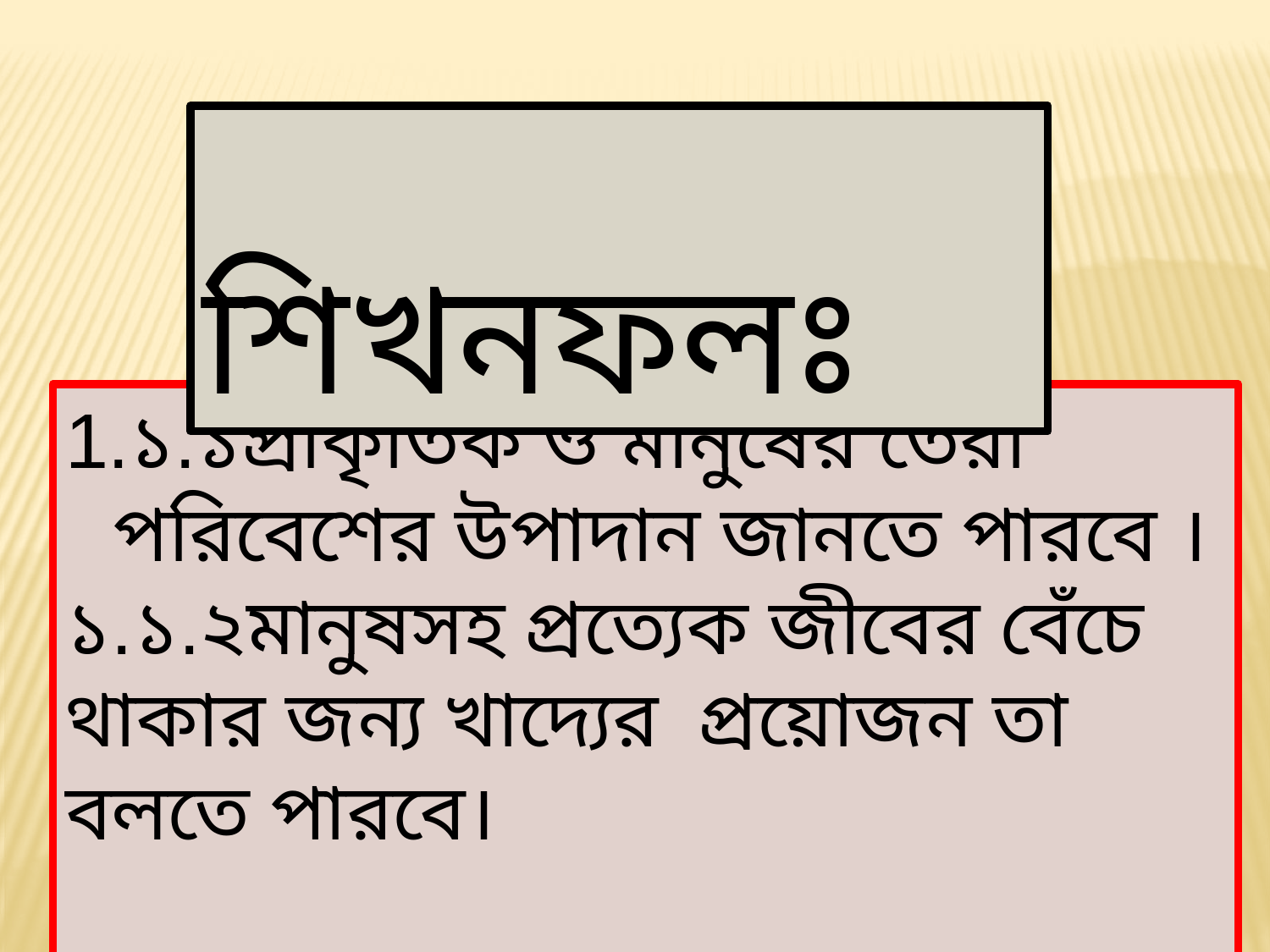

শিখনফলঃ
১.১প্রাকৃতিক ও মানুষের তৈরী পরিবেশের উপাদান জানতে পারবে ।
১.১.২মানুষসহ প্রত্যেক জীবের বেঁচে থাকার জন্য খাদ্যের  প্রয়োজন তা বলতে পারবে।